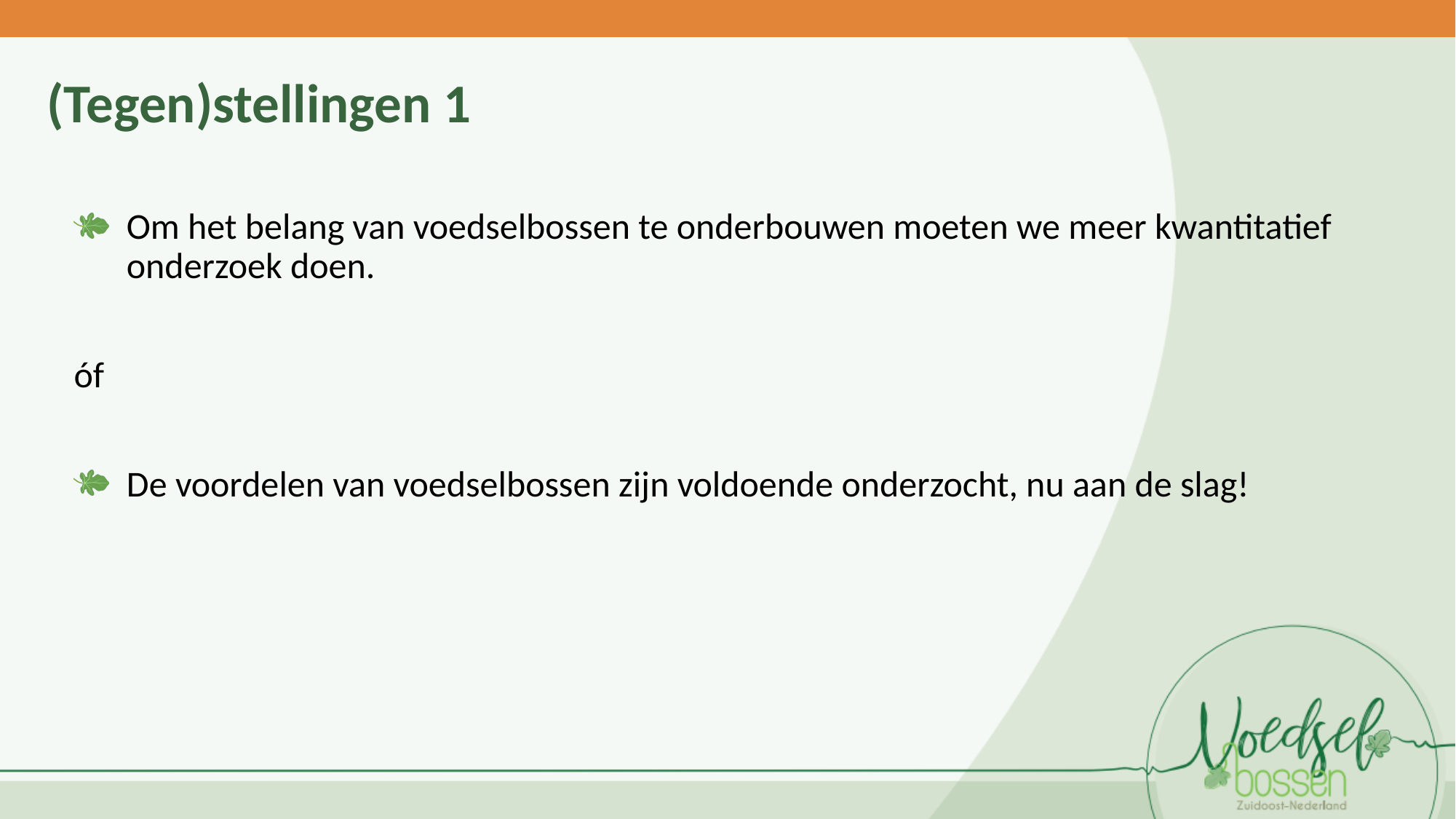

(Tegen)stellingen 1
Om het belang van voedselbossen te onderbouwen moeten we meer kwantitatief onderzoek doen.

óf

De voordelen van voedselbossen zijn voldoende onderzocht, nu aan de slag!